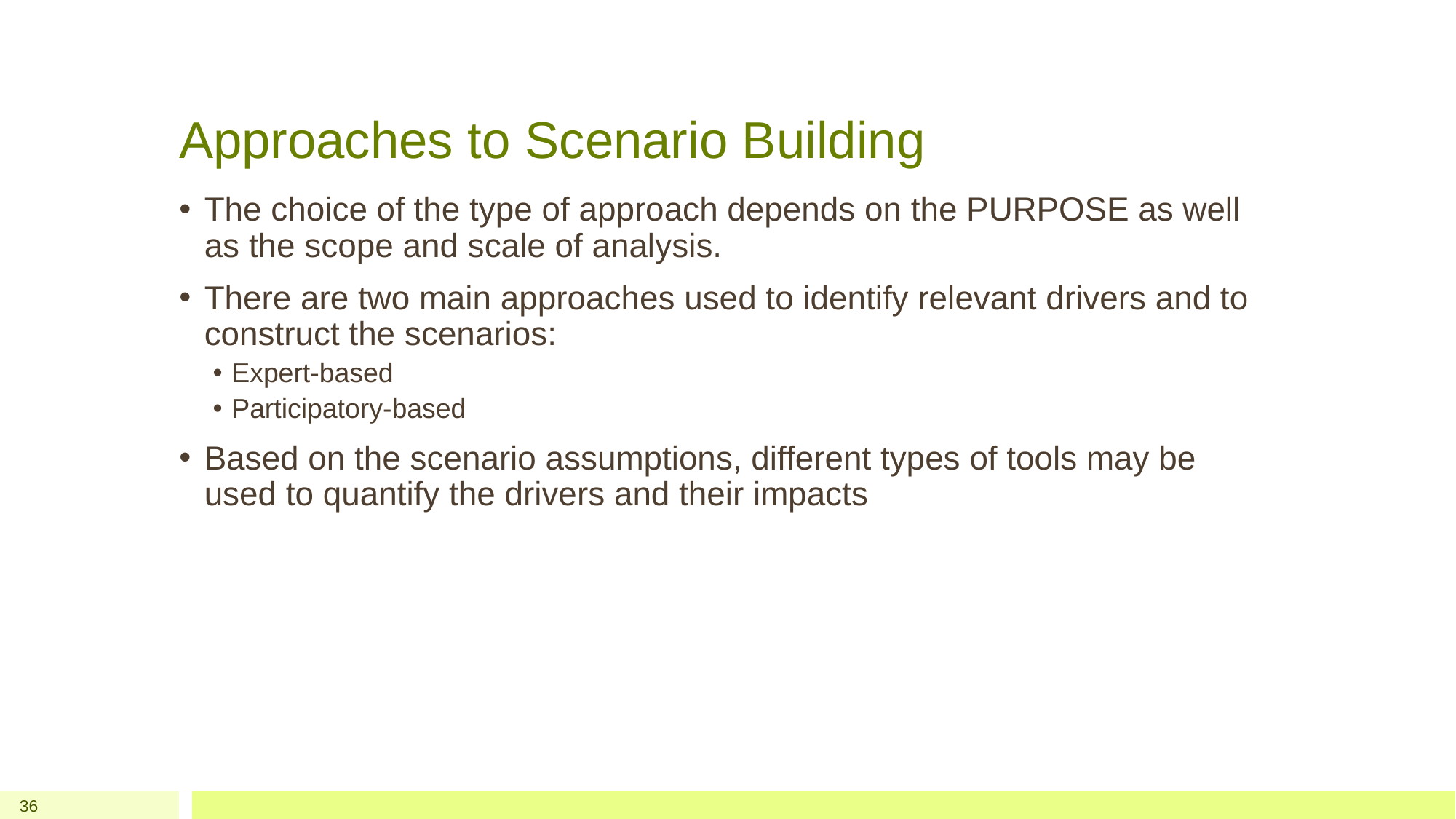

# Approaches to Scenario Building
The choice of the type of approach depends on the PURPOSE as well as the scope and scale of analysis.
There are two main approaches used to identify relevant drivers and to construct the scenarios:
Expert-based
Participatory-based
Based on the scenario assumptions, different types of tools may be used to quantify the drivers and their impacts
36